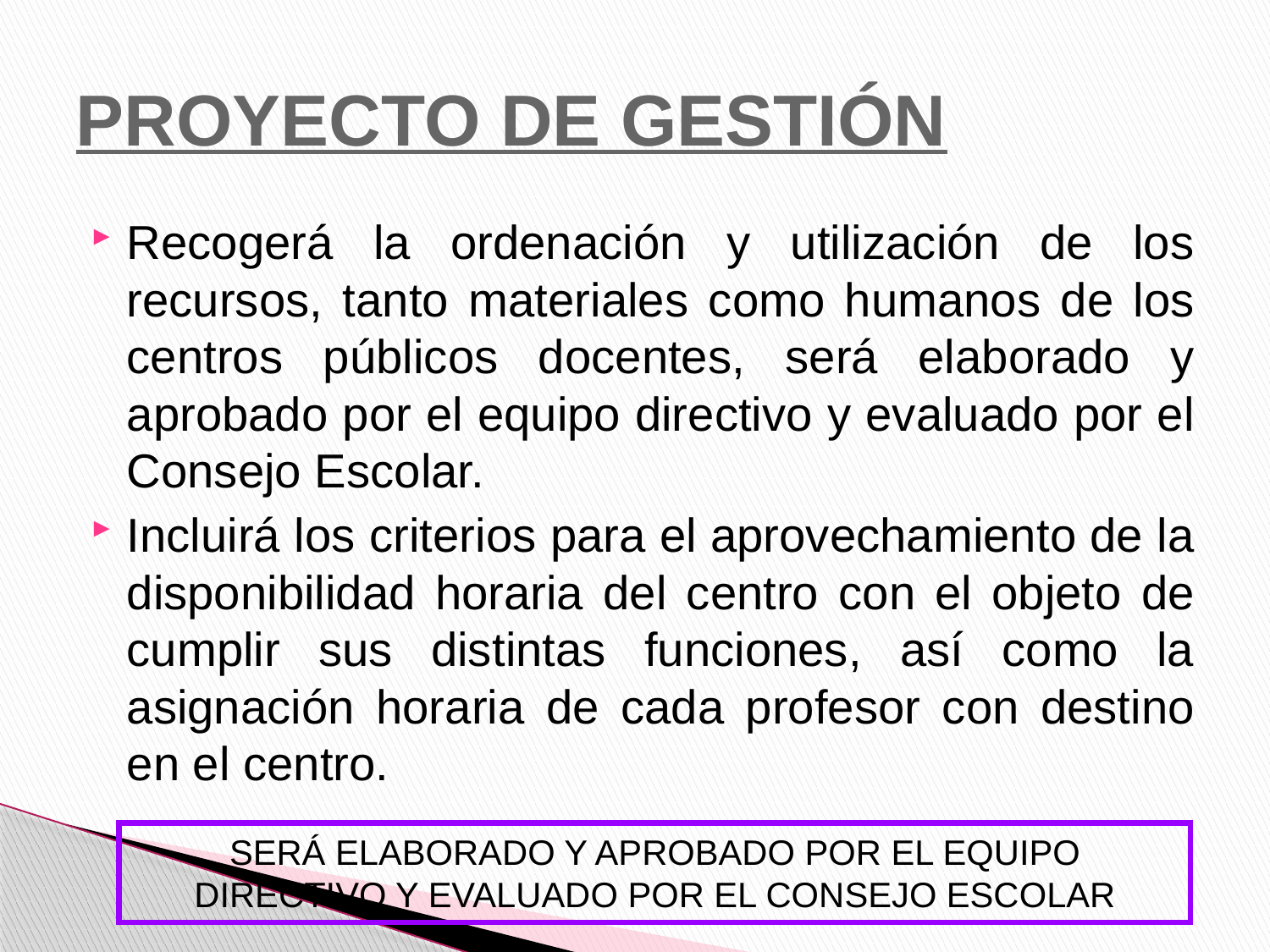

# PROYECTO DE GESTIÓN
Recogerá la ordenación y utilización de los recursos, tanto materiales como humanos de los centros públicos docentes, será elaborado y aprobado por el equipo directivo y evaluado por el Consejo Escolar.
Incluirá los criterios para el aprovechamiento de la disponibilidad horaria del centro con el objeto de cumplir sus distintas funciones, así como la asignación horaria de cada profesor con destino en el centro.

SERÁ ELABORADO Y APROBADO POR EL EQUIPO DIRECTIVO Y EVALUADO POR EL CONSEJO ESCOLAR